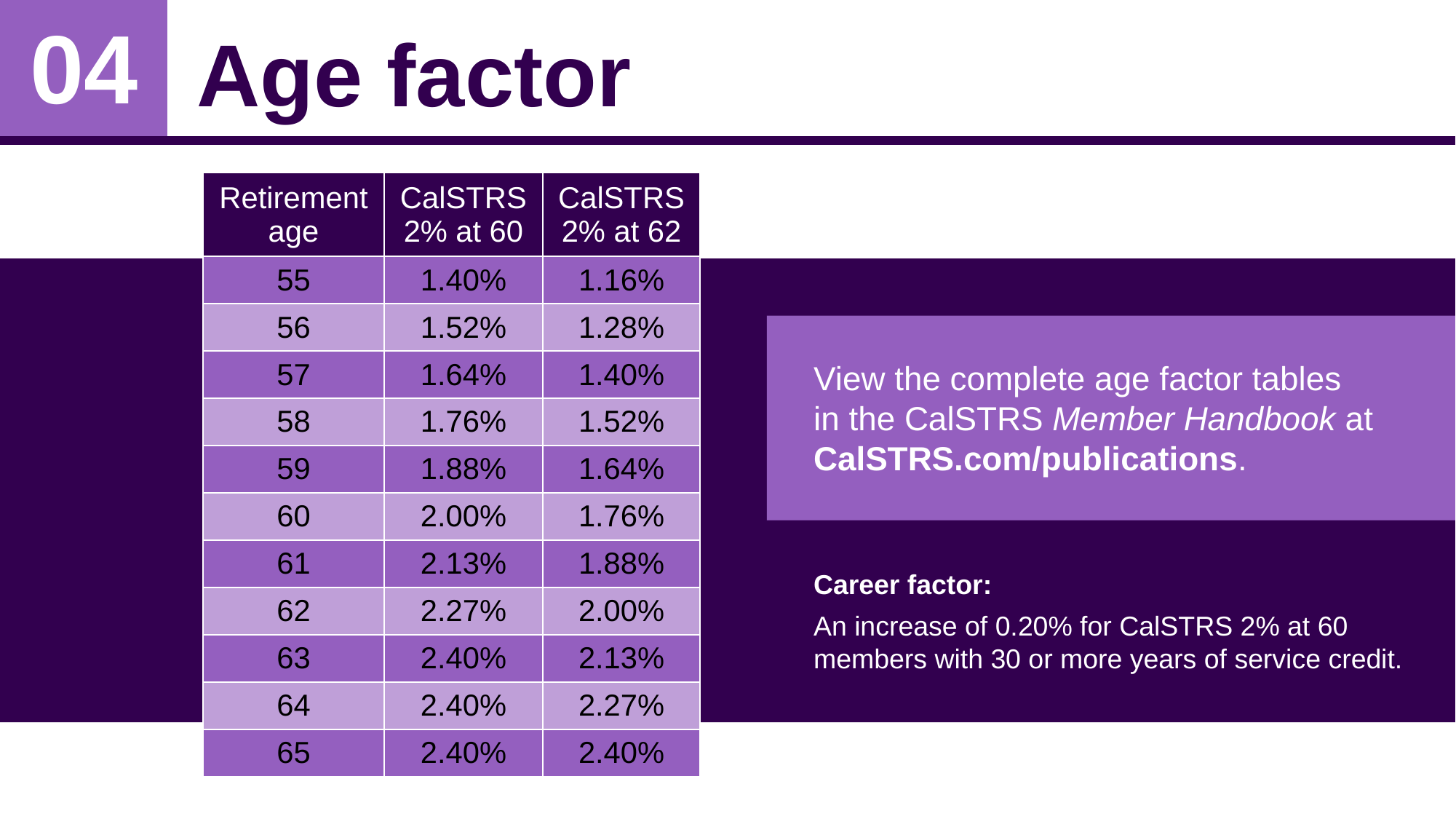

Age factor
04
| Retirement age | CalSTRS 2% at 60 | CalSTRS 2% at 62 |
| --- | --- | --- |
| 55 | 1.40% | 1.16% |
| 56 | 1.52% | 1.28% |
| 57 | 1.64% | 1.40% |
| 58 | 1.76% | 1.52% |
| 59 | 1.88% | 1.64% |
| 60 | 2.00% | 1.76% |
| 61 | 2.13% | 1.88% |
| 62 | 2.27% | 2.00% |
| 63 | 2.40% | 2.13% |
| 64 | 2.40% | 2.27% |
| 65 | 2.40% | 2.40% |

View the complete age factor tables in the CalSTRS Member Handbook at CalSTRS.com/publications.
Career factor:
An increase of 0.20% for CalSTRS 2% at 60 members with 30 or more years of service credit.